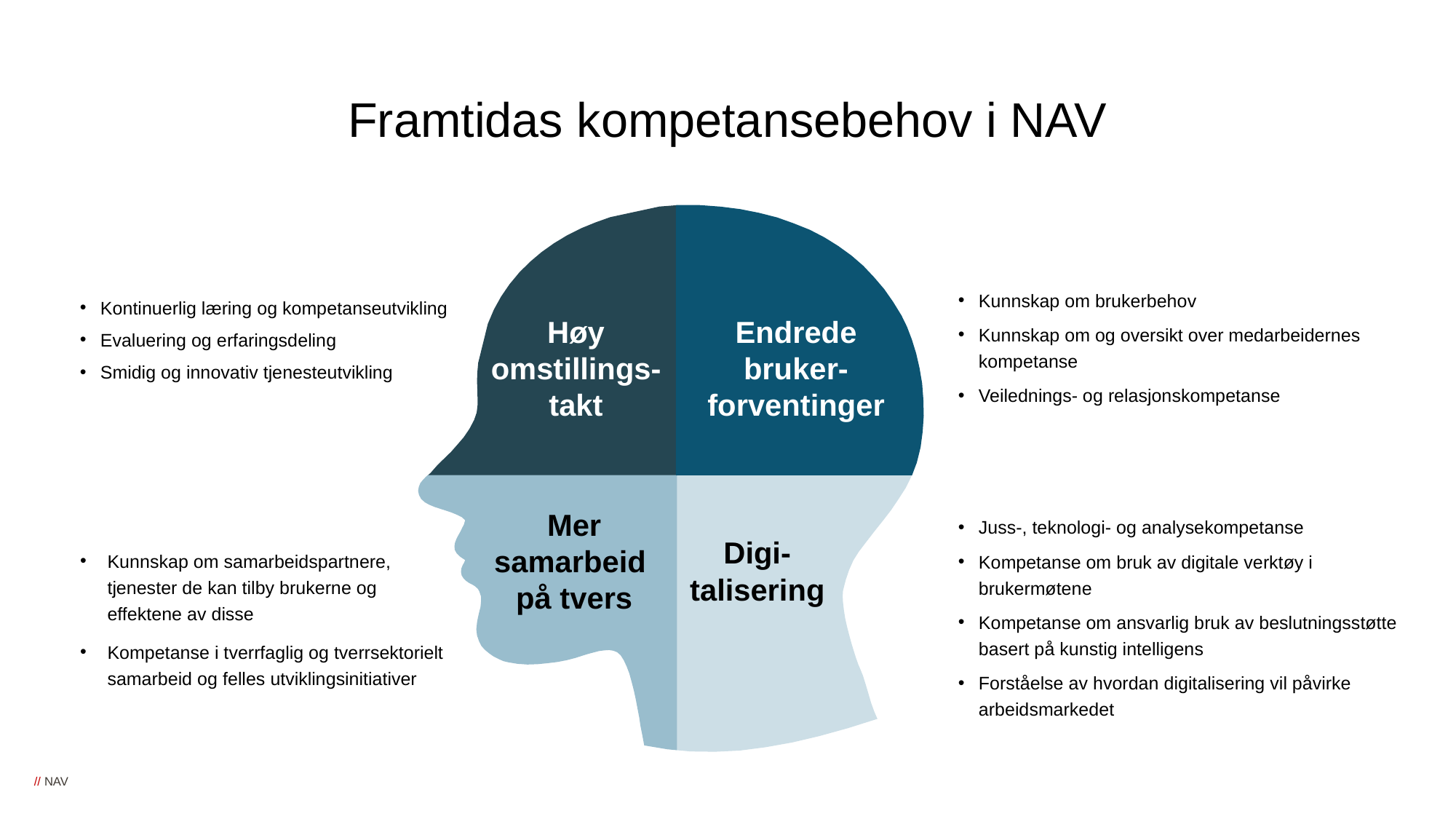

# Framtidas kompetansebehov i NAV

Kunnskap om brukerbehov
Kunnskap om og oversikt over medarbeidernes kompetanse
Veilednings- og relasjonskompetanse
Kontinuerlig læring og kompetanseutvikling
Evaluering og erfaringsdeling
Smidig og innovativ tjenesteutvikling

Høy omstillings-takt
Endrede bruker-forventinger
Mer samarbeid
på tvers
Juss-, teknologi- og analysekompetanse
Kompetanse om bruk av digitale verktøy i brukermøtene
Kompetanse om ansvarlig bruk av beslutningsstøtte basert på kunstig intelligens
Forståelse av hvordan digitalisering vil påvirke arbeidsmarkedet
Digi-
talisering
Kunnskap om samarbeidspartnere,
tjenester de kan tilby brukerne og
effektene av disse
Kompetanse i tverrfaglig og tverrsektorielt samarbeid og felles utviklingsinitiativer